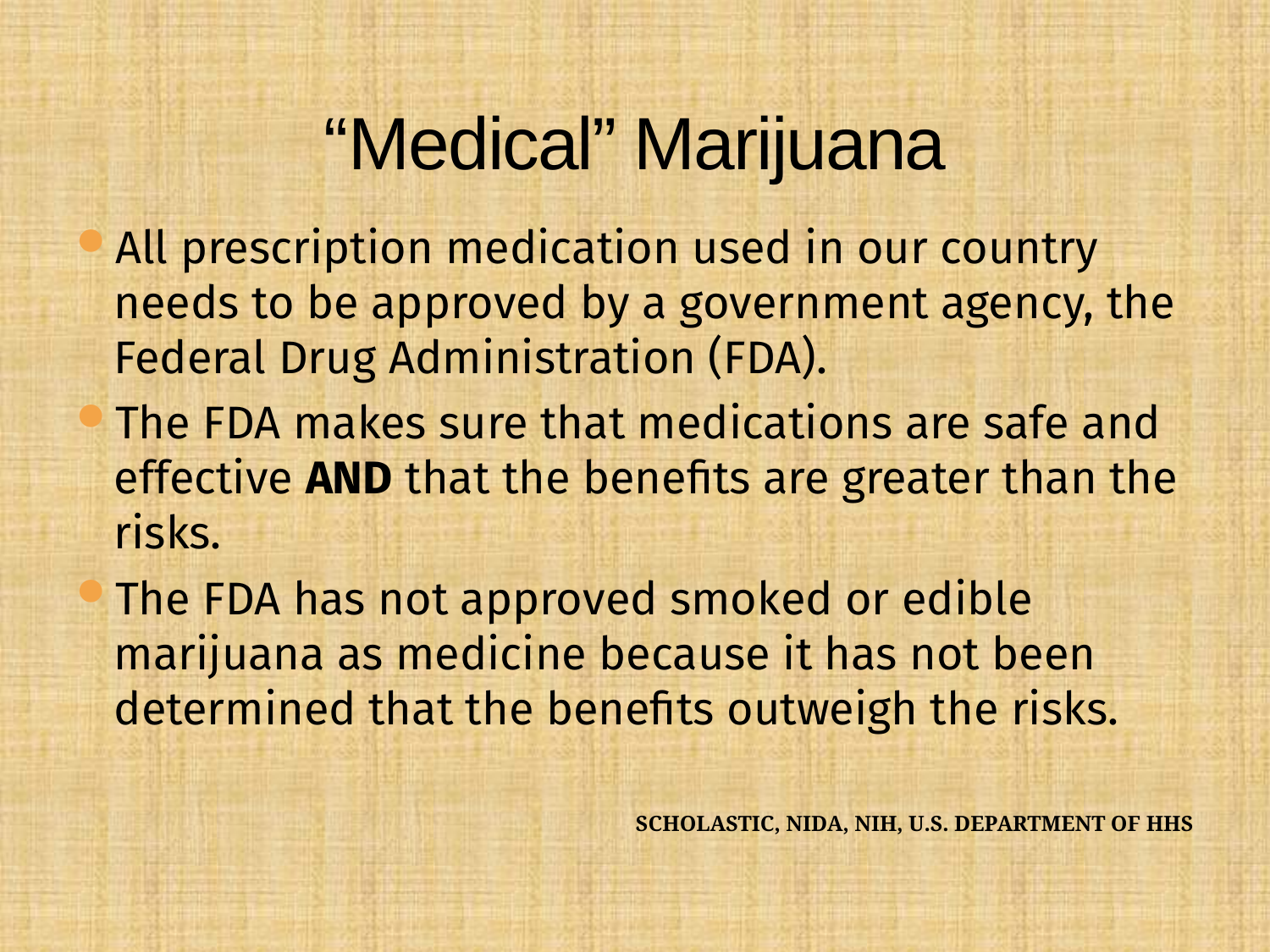

# “Medical” Marijuana
All prescription medication used in our country needs to be approved by a government agency, the Federal Drug Administration (FDA).
The FDA makes sure that medications are safe and effective AND that the benefits are greater than the risks.
The FDA has not approved smoked or edible marijuana as medicine because it has not been determined that the benefits outweigh the risks.

SCHOLASTIC, NIDA, NIH, U.S. DEPARTMENT OF HHS